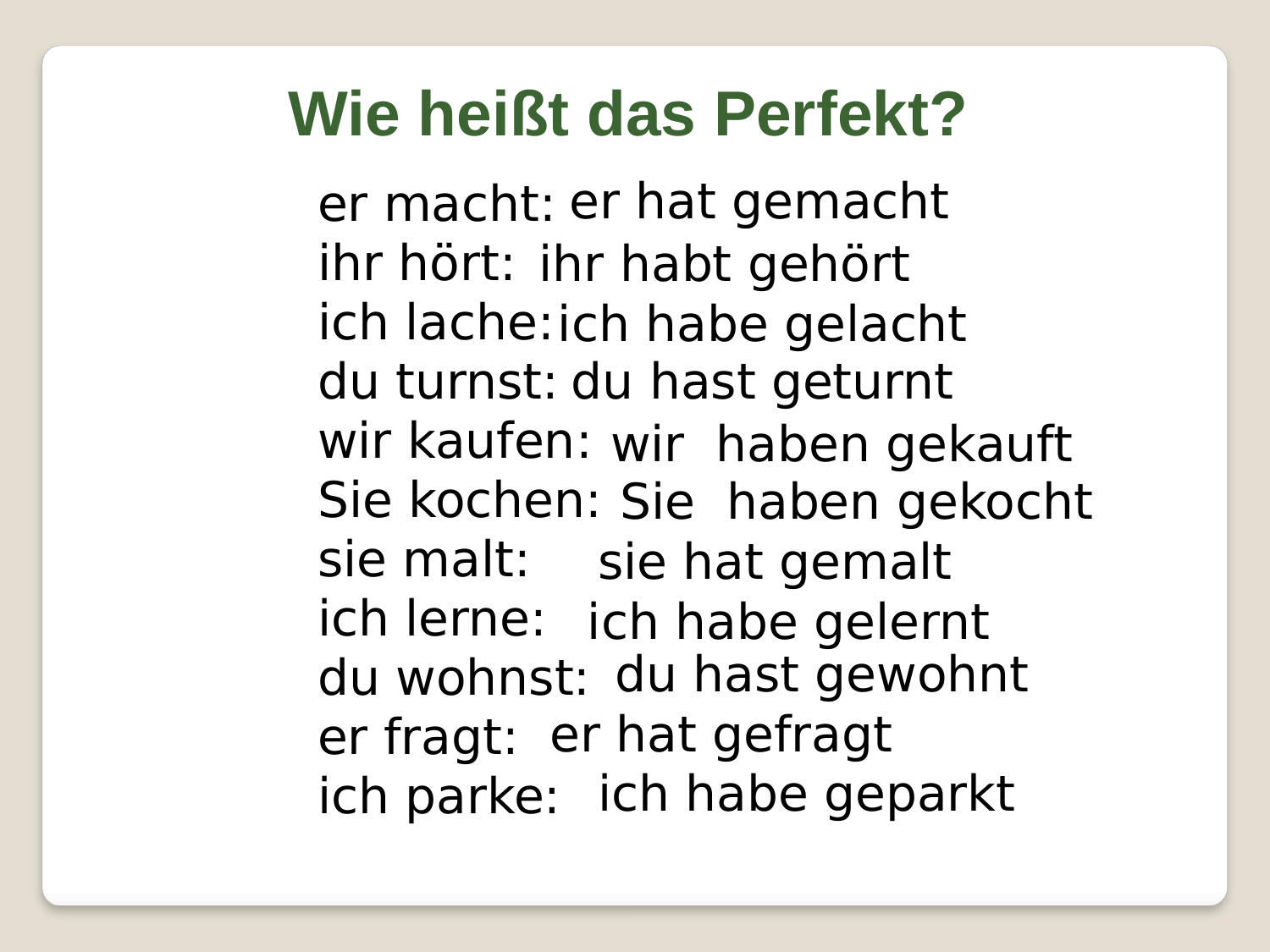

Wie heißt das Perfekt?
er hat gemacht
er macht:
ihr hört:
ich lache:
du turnst:
wir kaufen:
Sie kochen:
sie malt:
ich lerne:
du wohnst:
er fragt:
ich parke:

ihr habt gehört
ich habe gelacht
du hast geturnt
wir  haben gekauft
Sie  haben gekocht
sie hat gemalt
ich habe gelernt
du hast gewohnt
er hat gefragt
ich habe geparkt